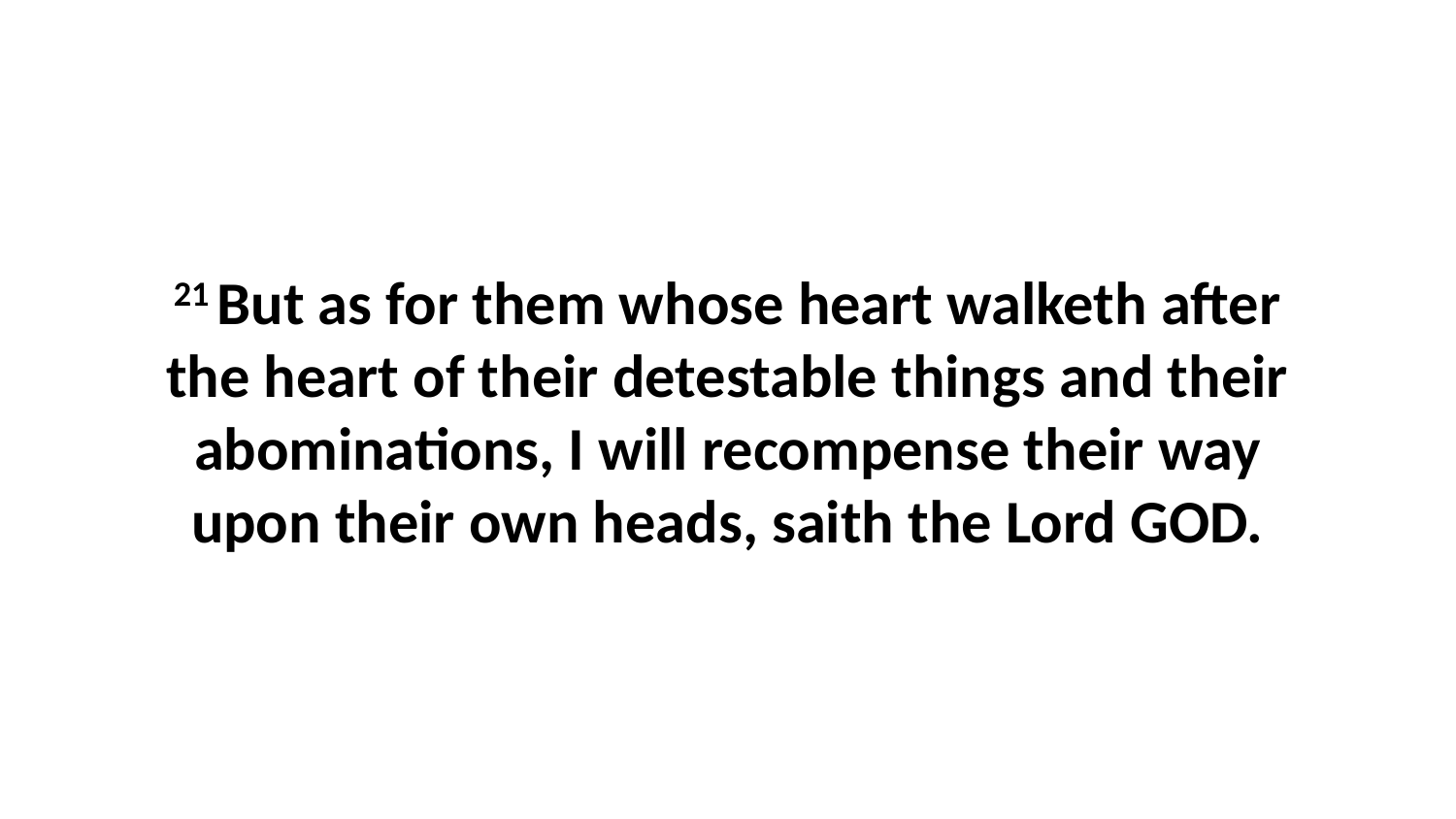

21 But as for them whose heart walketh after the heart of their detestable things and their abominations, I will recompense their way upon their own heads, saith the Lord GOD.